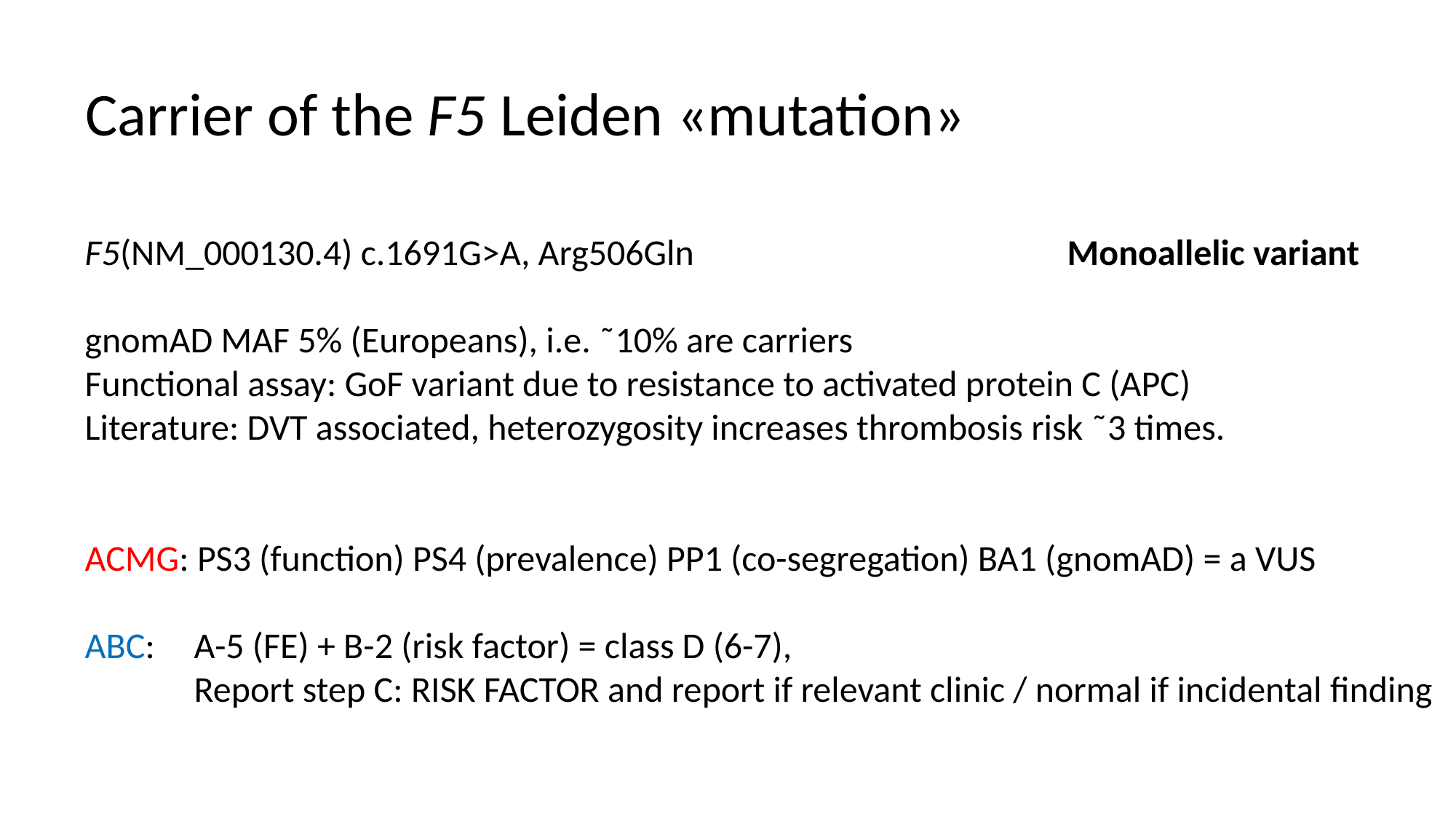

# Carrier of the F5 Leiden «mutation»
F5(NM_000130.4) c.1691G>A, Arg506Gln 				Monoallelic variant
gnomAD MAF 5% (Europeans), i.e. ˜10% are carriers
Functional assay: GoF variant due to resistance to activated protein C (APC)
Literature: DVT associated, heterozygosity increases thrombosis risk ˜3 times.

ACMG: PS3 (function) PS4 (prevalence) PP1 (co-segregation) BA1 (gnomAD) = a VUS

ABC: 	A-5 (FE) + B-2 (risk factor) = class D (6-7),
	Report step C: RISK FACTOR and report if relevant clinic / normal if incidental finding